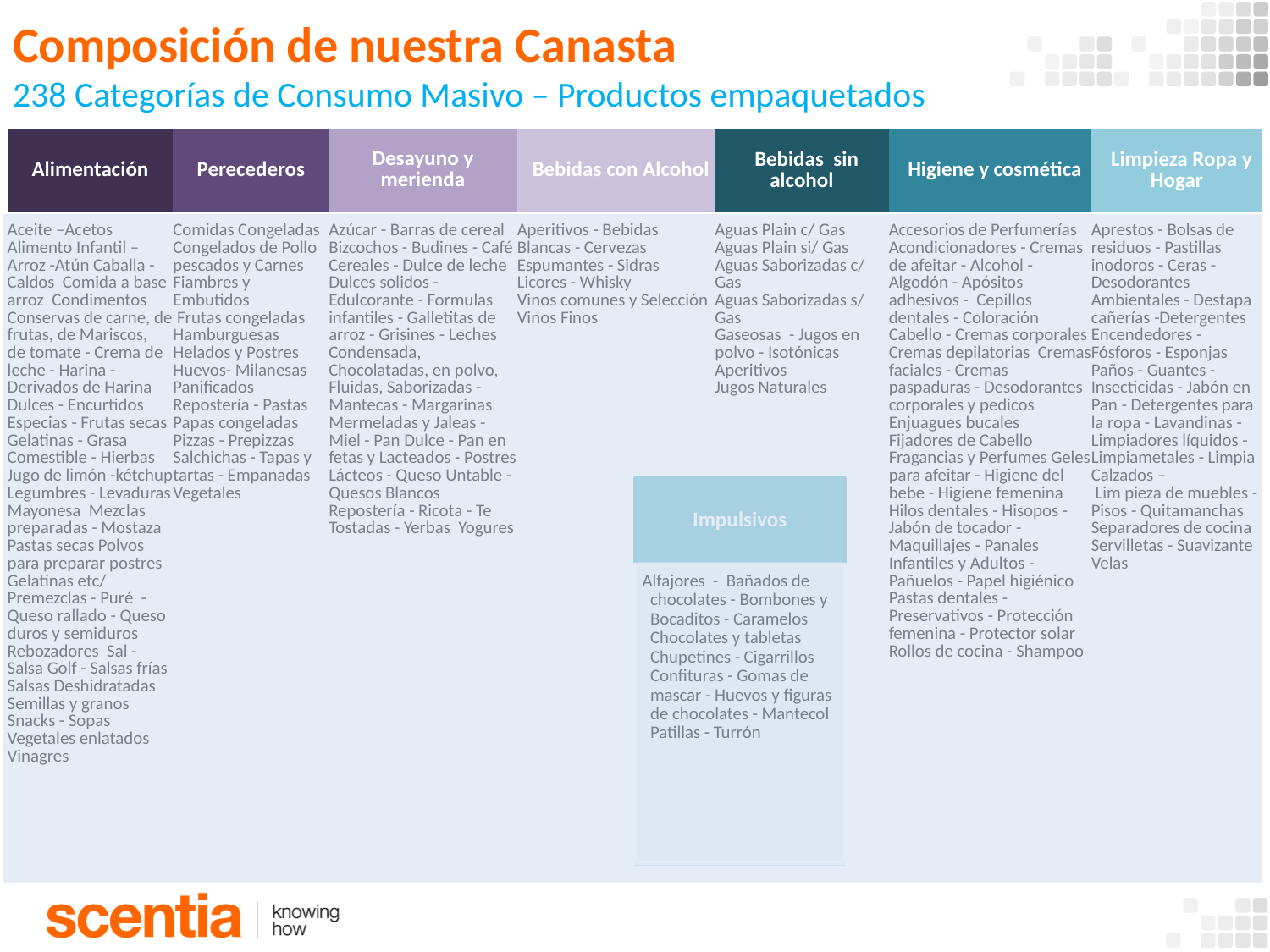

Composición de nuestra Canasta
238 Categorías de Consumo Masivo – Productos empaquetados
| Alimentación | Perecederos | Desayuno y merienda | Bebidas con Alcohol | Bebidas sin alcohol | Higiene y cosmética | Limpieza Ropa y Hogar |
| --- | --- | --- | --- | --- | --- | --- |
| Aceite –Acetos Alimento Infantil – Arroz -Atún Caballa - Caldos Comida a base arroz Condimentos Conservas de carne, de frutas, de Mariscos, de tomate - Crema de leche - Harina - Derivados de Harina Dulces - Encurtidos Especias - Frutas secas Gelatinas - Grasa Comestible - Hierbas Jugo de limón -kétchup Legumbres - Levaduras Mayonesa Mezclas preparadas - Mostaza Pastas secas Polvos para preparar postres Gelatinas etc/ Premezclas - Puré - Queso rallado - Queso duros y semiduros Rebozadores Sal - Salsa Golf - Salsas frías Salsas Deshidratadas Semillas y granos Snacks - Sopas Vegetales enlatados Vinagres | Comidas Congeladas Congelados de Pollo pescados y Carnes Fiambres y Embutidos Frutas congeladas Hamburguesas Helados y Postres Huevos- Milanesas Panificados Repostería - Pastas Papas congeladas Pizzas - Prepizzas Salchichas - Tapas y tartas - Empanadas Vegetales | Azúcar - Barras de cereal Bizcochos - Budines - Café Cereales - Dulce de leche Dulces solidos -Edulcorante - Formulas infantiles - Galletitas de arroz - Grisines - Leches Condensada, Chocolatadas, en polvo, Fluidas, Saborizadas - Mantecas - Margarinas Mermeladas y Jaleas - Miel - Pan Dulce - Pan en fetas y Lacteados - Postres Lácteos - Queso Untable - Quesos Blancos Repostería - Ricota - Te Tostadas - Yerbas Yogures | Aperitivos - Bebidas Blancas - Cervezas Espumantes - Sidras Licores - Whisky Vinos comunes y Selección Vinos Finos | Aguas Plain c/ Gas Aguas Plain si/ Gas Aguas Saborizadas c/ Gas Aguas Saborizadas s/ Gas Gaseosas - Jugos en polvo - Isotónicas Aperitivos Jugos Naturales | Accesorios de Perfumerías Acondicionadores - Cremas de afeitar - Alcohol - Algodón - Apósitos adhesivos - Cepillos dentales - Coloración Cabello - Cremas corporales Cremas depilatorias Cremas faciales - Cremas paspaduras - Desodorantes corporales y pedicos Enjuagues bucales Fijadores de Cabello Fragancias y Perfumes Geles para afeitar - Higiene del bebe - Higiene femenina Hilos dentales - Hisopos - Jabón de tocador - Maquillajes - Panales Infantiles y Adultos - Pañuelos - Papel higiénico Pastas dentales - Preservativos - Protección femenina - Protector solar Rollos de cocina - Shampoo | Aprestos - Bolsas de residuos - Pastillas inodoros - Ceras - Desodorantes Ambientales - Destapa cañerías -Detergentes Encendedores - Fósforos - Esponjas Paños - Guantes - Insecticidas - Jabón en Pan - Detergentes para la ropa - Lavandinas - Limpiadores líquidos - Limpiametales - Limpia Calzados – Lim pieza de muebles - Pisos - Quitamanchas Separadores de cocina Servilletas - Suavizante Velas |

Impulsivos
Alfajores  -  Bañados de chocolates - Bombones y Bocaditos - Caramelos  Chocolates y tabletas  Chupetines - Cigarrillos  Confituras - Gomas de mascar - Huevos y figuras de chocolates - Mantecol Patillas - Turrón